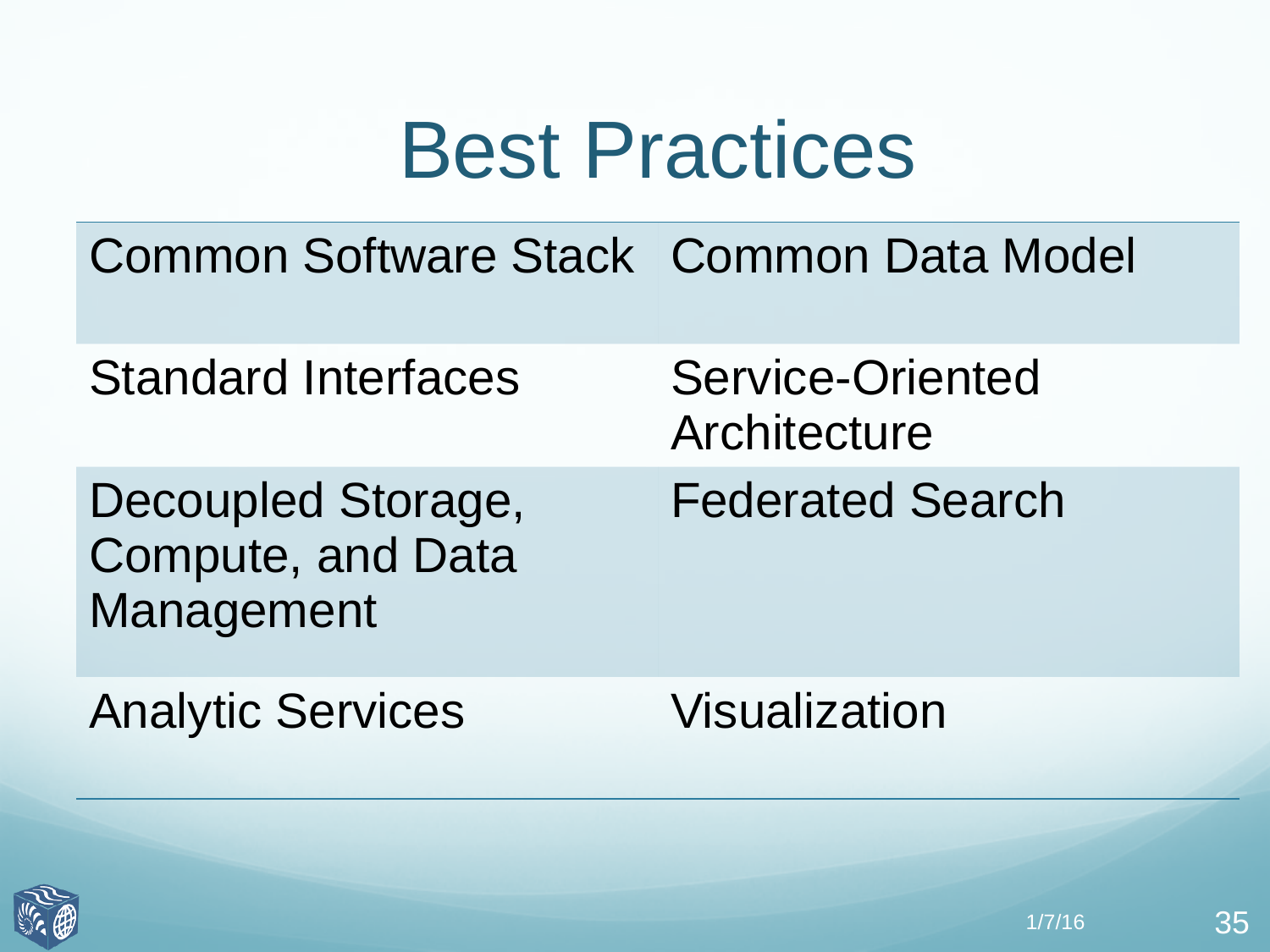

# Best Practices
| Common Software Stack | Common Data Model |
| --- | --- |
| Standard Interfaces | Service-Oriented Architecture |
| Decoupled Storage, Compute, and Data Management | Federated Search |
| Analytic Services | Visualization |
1/7/16
35